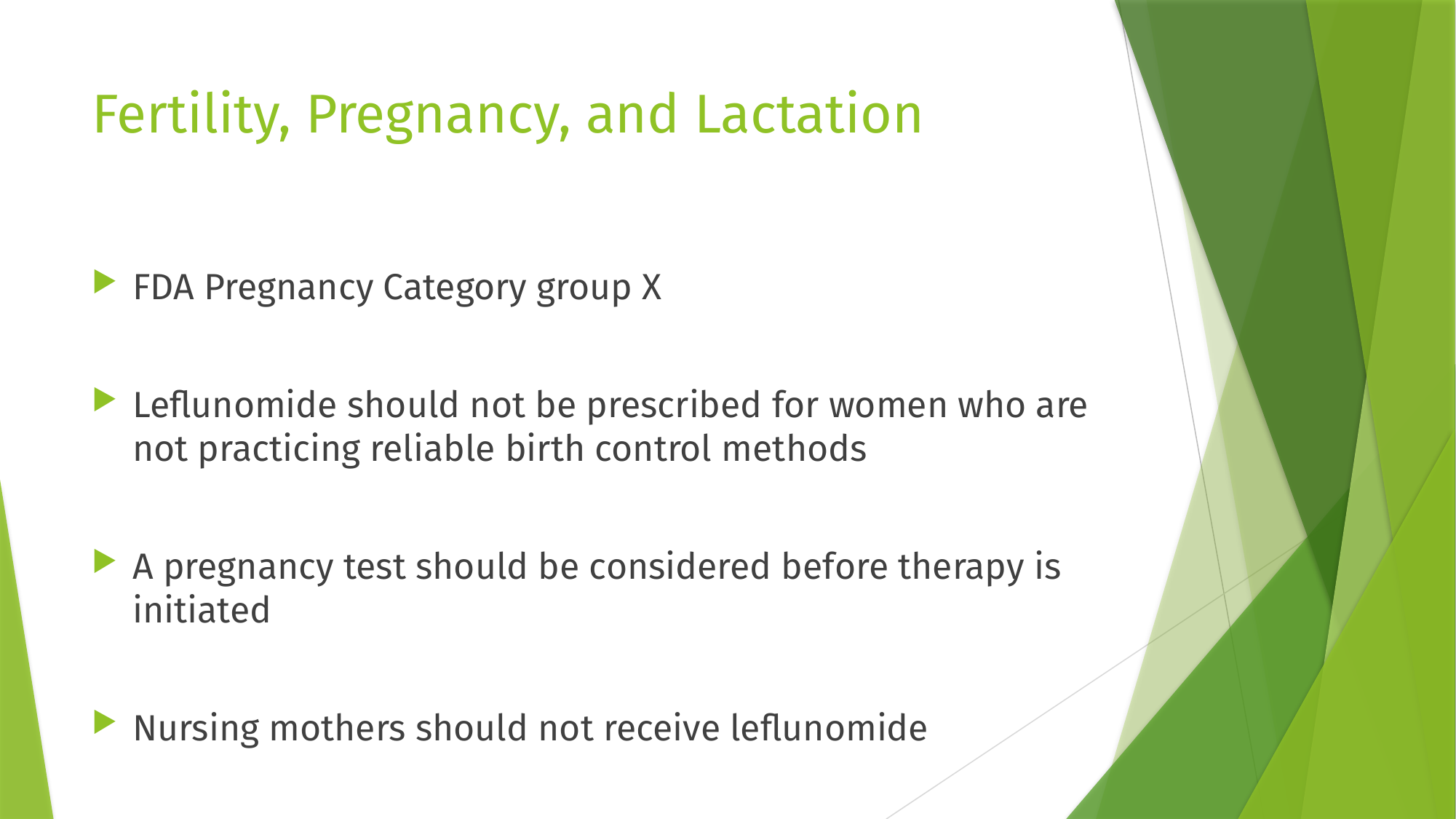

# Fertility, Pregnancy, and Lactation
FDA Pregnancy Category group X

Leflunomide should not be prescribed for women who are not practicing reliable birth control methods

A pregnancy test should be considered before therapy is initiated

Nursing mothers should not receive leflunomide